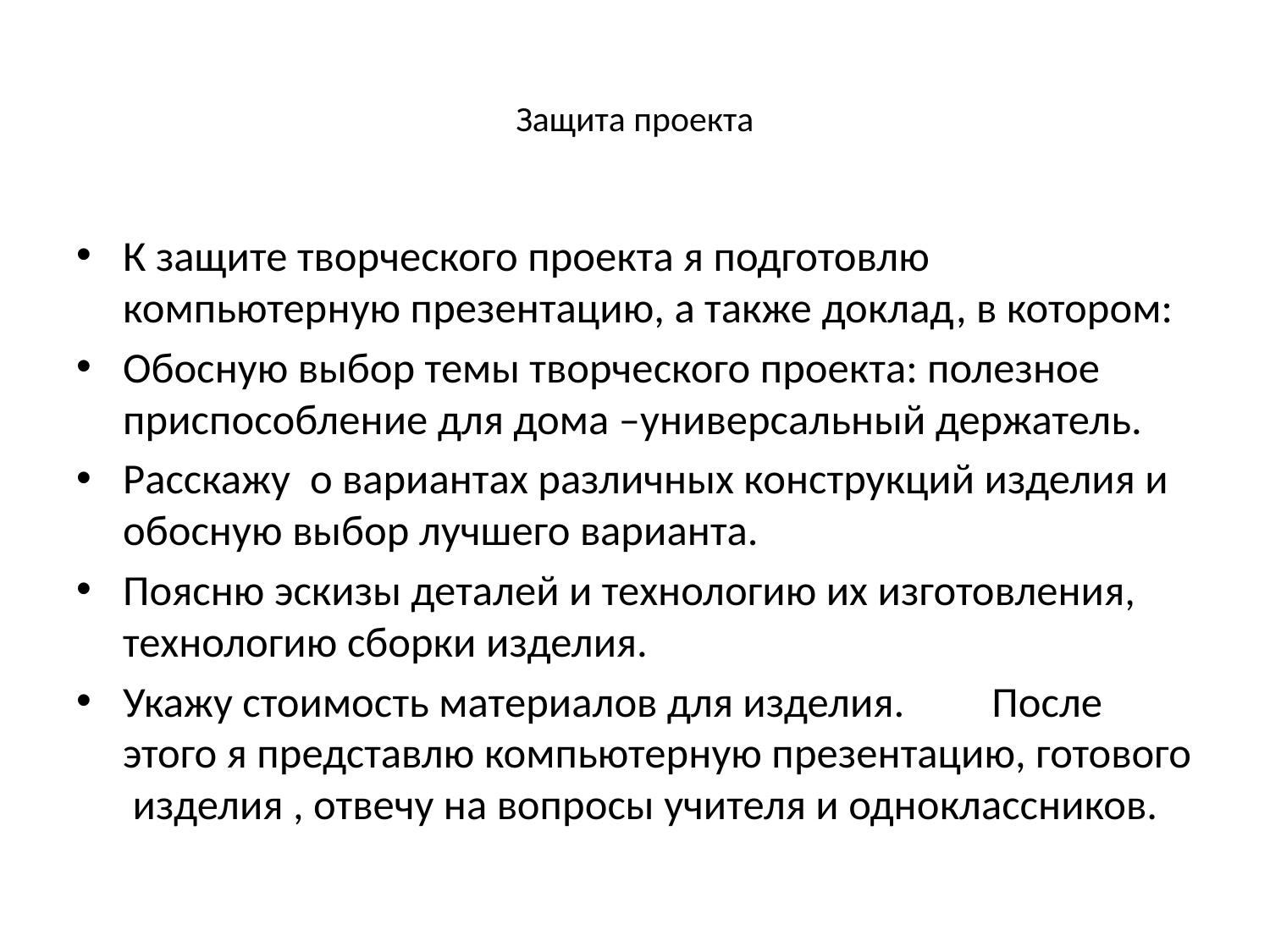

# Защита проекта
К защите творческого проекта я подготовлю компьютерную презентацию, а также доклад, в котором:
Обосную выбор темы творческого проекта: полезное приспособление для дома –универсальный держатель.
Расскажу  о вариантах различных конструкций изделия и обосную выбор лучшего варианта.
Поясню эскизы деталей и технологию их изготовления, технологию сборки изделия.
Укажу стоимость материалов для изделия.         После  этого я представлю компьютерную презентацию, готового  изделия , отвечу на вопросы учителя и одноклассников.